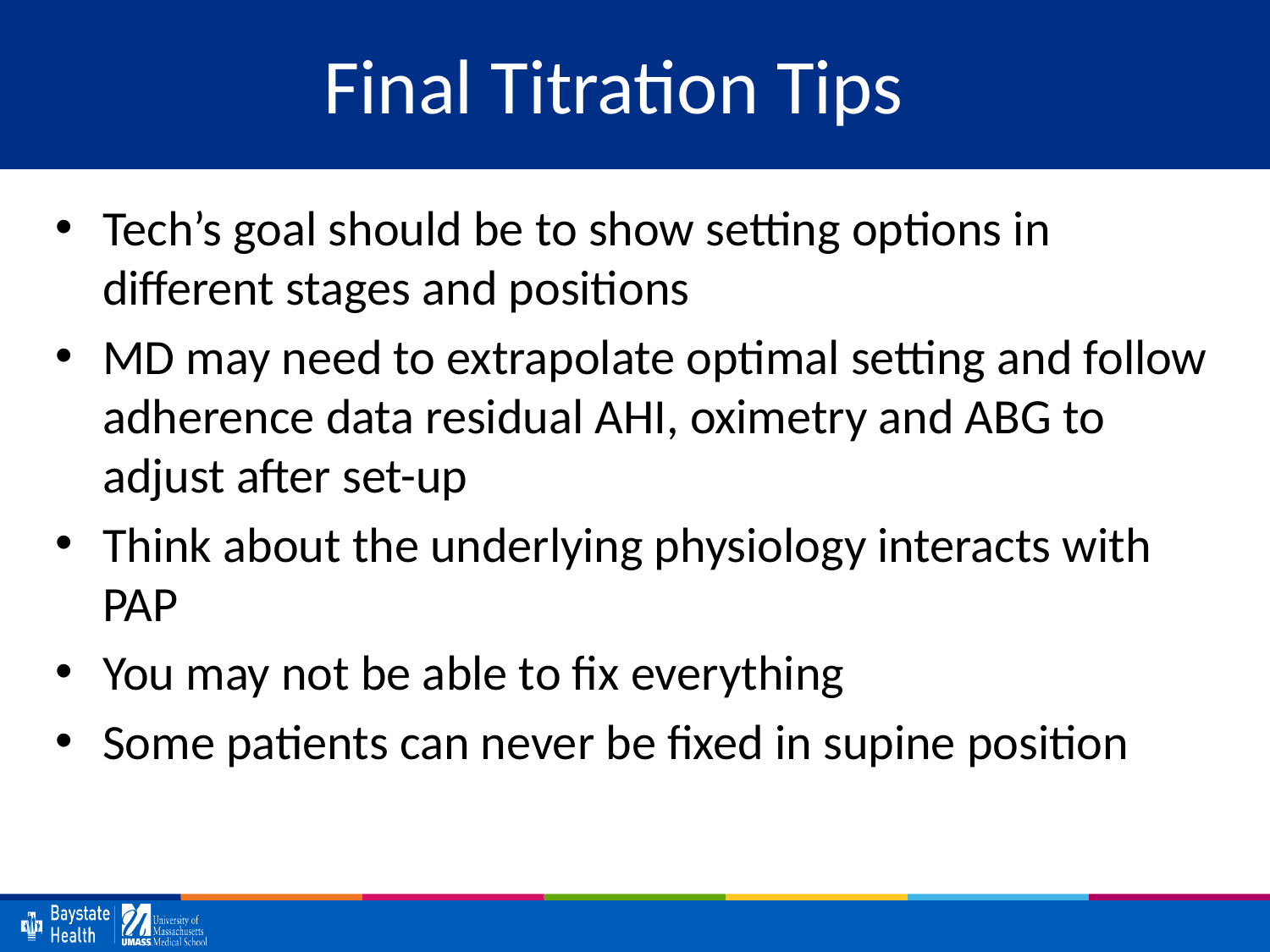

# Final Titration Tips
Tech’s goal should be to show setting options in different stages and positions
MD may need to extrapolate optimal setting and follow adherence data residual AHI, oximetry and ABG to adjust after set-up
Think about the underlying physiology interacts with PAP
You may not be able to fix everything
Some patients can never be fixed in supine position